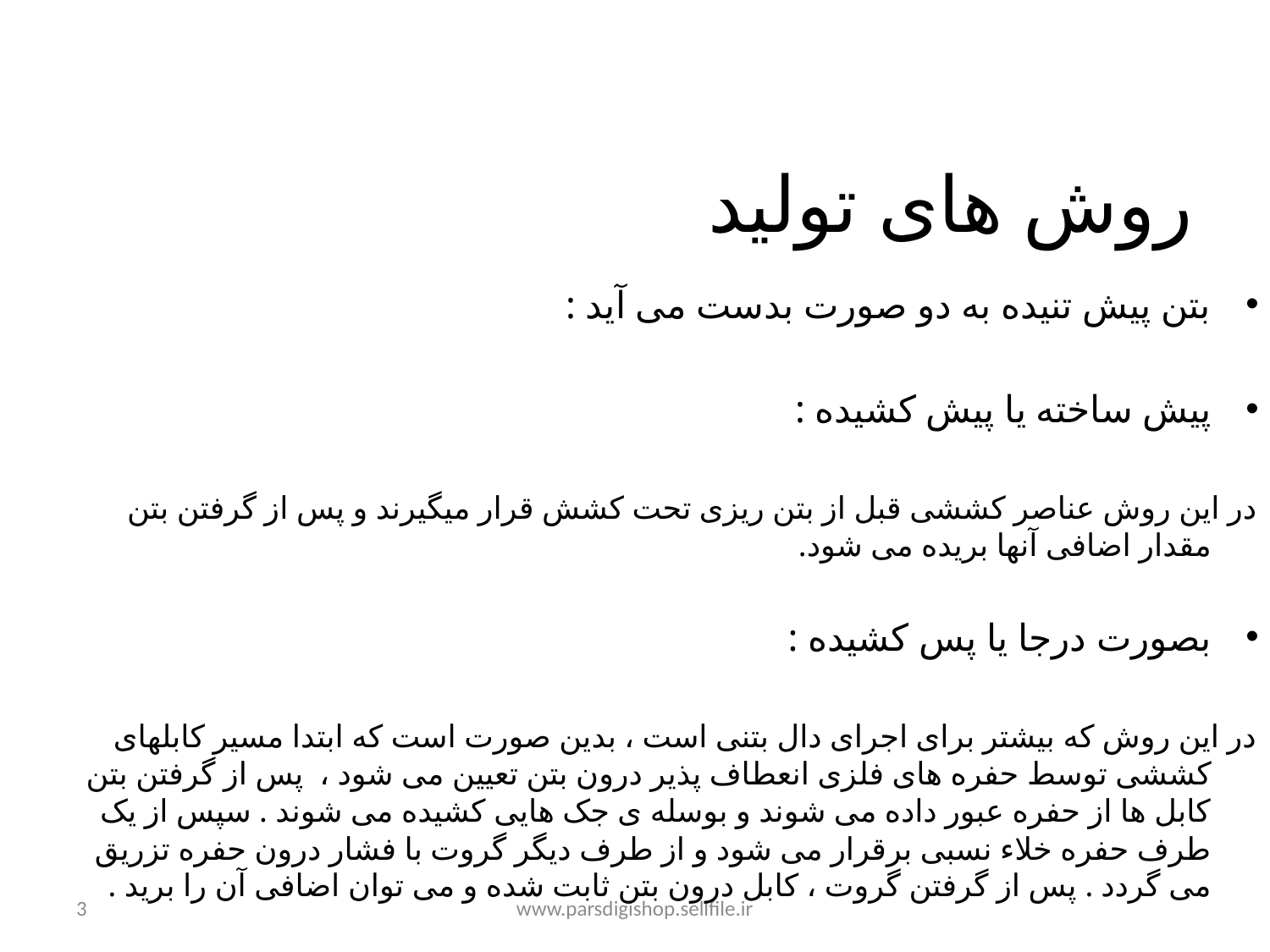

# روش های تولید
بتن پیش تنیده به دو صورت بدست می آید :

پیش ساخته یا پیش کشیده :

در این روش عناصر کششی قبل از بتن ریزی تحت کشش قرار میگیرند و پس از گرفتن بتن مقدار اضافی آنها بریده می شود.

بصورت درجا یا پس کشیده :

در این روش که بیشتر برای اجرای دال بتنی است ، بدین صورت است که ابتدا مسیر کابلهای کششی توسط حفره های فلزی انعطاف پذیر درون بتن تعیین می شود ،  پس از گرفتن بتن کابل ها از حفره عبور داده می شوند و بوسله ی جک هایی کشیده می شوند . سپس از یک طرف حفره خلاء نسبی برقرار می شود و از طرف دیگر گروت با فشار درون حفره تزریق می گردد . پس از گرفتن گروت ، کابل درون بتن ثابت شده و می توان اضافی آن را برید .
3
www.parsdigishop.sellfile.ir